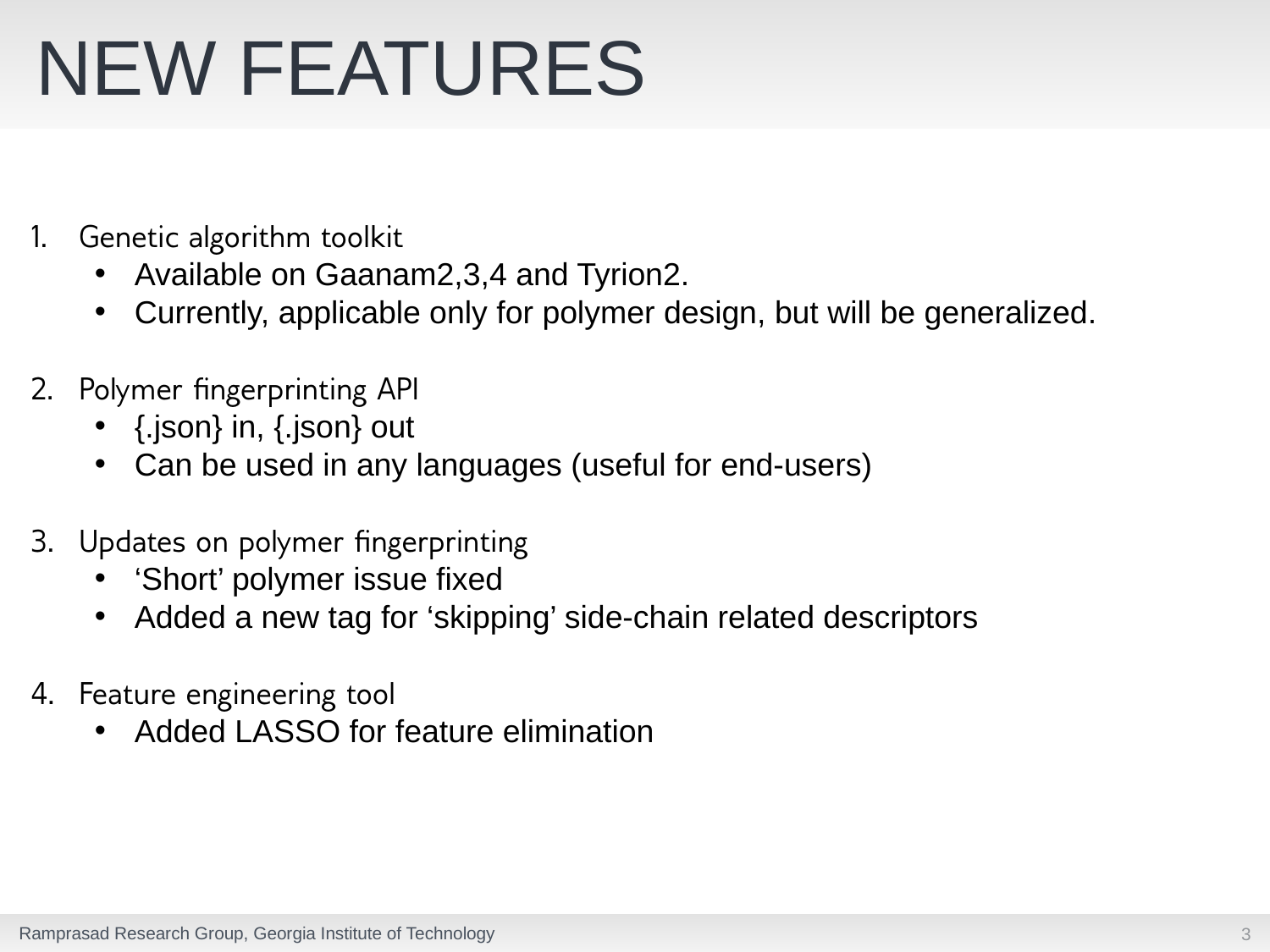

# NEW FEATURES
Genetic algorithm toolkit
Available on Gaanam2,3,4 and Tyrion2.
Currently, applicable only for polymer design, but will be generalized.
Polymer fingerprinting API
{.json} in, {.json} out
Can be used in any languages (useful for end-users)

Updates on polymer fingerprinting
‘Short’ polymer issue fixed
Added a new tag for ‘skipping’ side-chain related descriptors

Feature engineering tool
Added LASSO for feature elimination
3